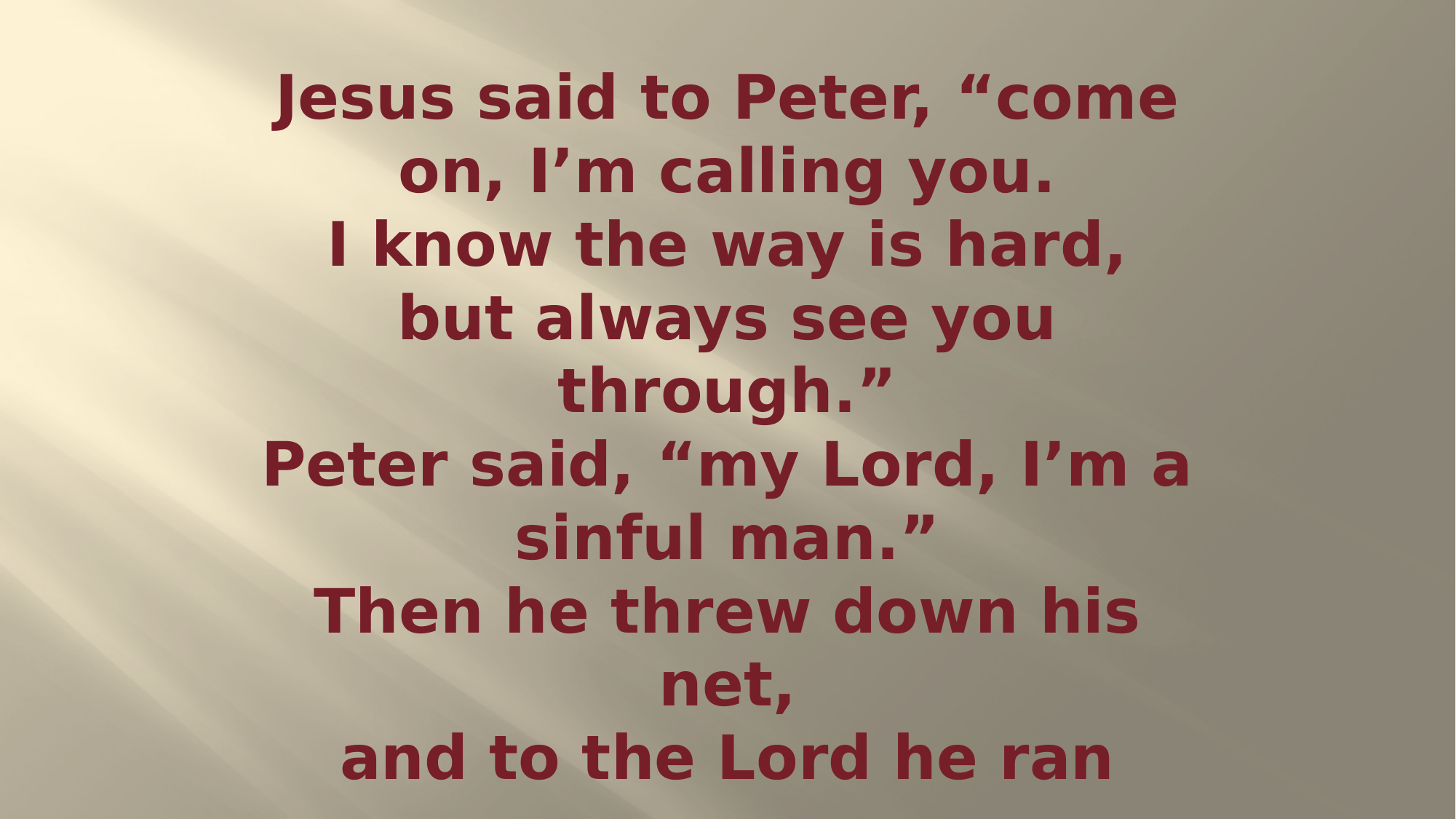

# Jesus said to Peter, “come on, I’m calling you. I know the way is hard, but always see you through.” Peter said, “my Lord, I’m a sinful man.” Then he threw down his net, and to the Lord he ran